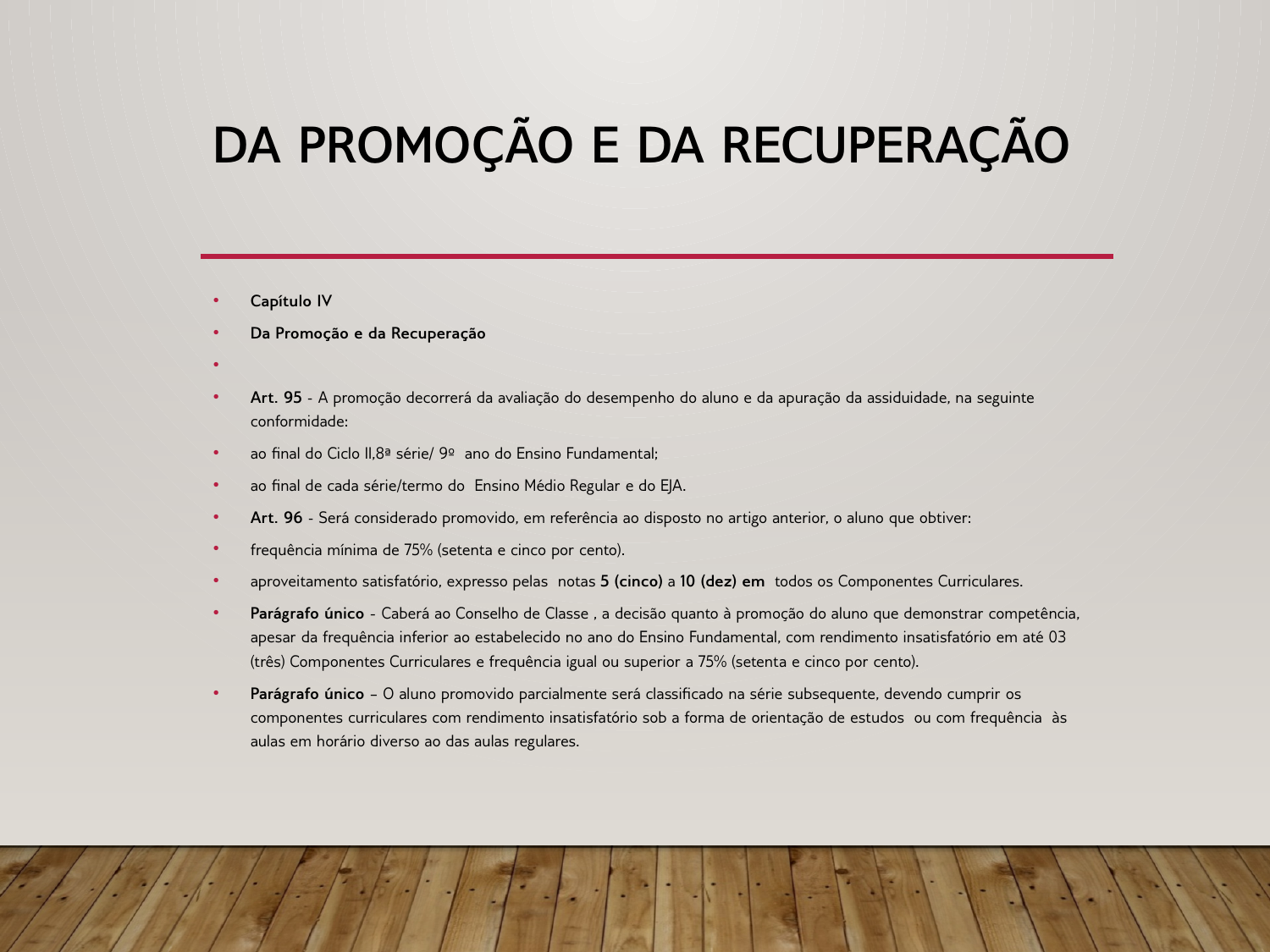

# Da Promoção e da Recuperação
Capítulo IV
Da Promoção e da Recuperação

Art. 95 - A promoção decorrerá da avaliação do desempenho do aluno e da apuração da assiduidade, na seguinte conformidade:
ao final do Ciclo II,8ª série/ 9º  ano do Ensino Fundamental;
ao final de cada série/termo do  Ensino Médio Regular e do EJA.
Art. 96 - Será considerado promovido, em referência ao disposto no artigo anterior, o aluno que obtiver:
frequência mínima de 75% (setenta e cinco por cento).
aproveitamento satisfatório, expresso pelas  notas 5 (cinco) a 10 (dez) em  todos os Componentes Curriculares.
Parágrafo único - Caberá ao Conselho de Classe , a decisão quanto à promoção do aluno que demonstrar competência, apesar da frequência inferior ao estabelecido no ano do Ensino Fundamental, com rendimento insatisfatório em até 03 (três) Componentes Curriculares e frequência igual ou superior a 75% (setenta e cinco por cento).
Parágrafo único – O aluno promovido parcialmente será classificado na série subsequente, devendo cumprir os componentes curriculares com rendimento insatisfatório sob a forma de orientação de estudos  ou com frequência  às aulas em horário diverso ao das aulas regulares.